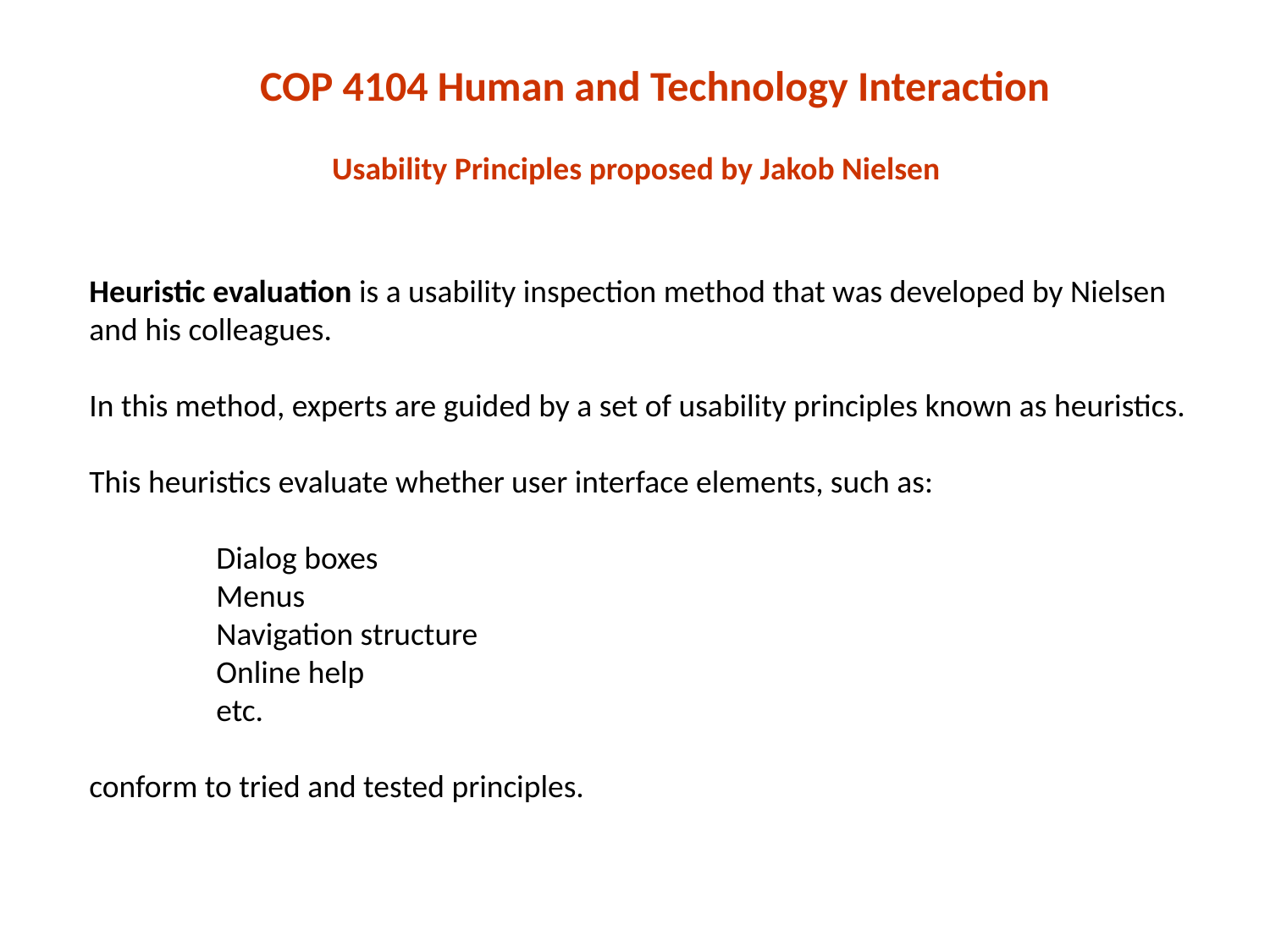

COP 4104 Human and Technology Interaction

          Usability Principles proposed by Jakob Nielsen
Heuristic evaluation is a usability inspection method that was developed by Nielsen
and his colleagues.

In this method, experts are guided by a set of usability principles known as heuristics.

This heuristics evaluate whether user interface elements, such as:

	Dialog boxes
	Menus
	Navigation structure
	Online help
	etc.

conform to tried and tested principles.